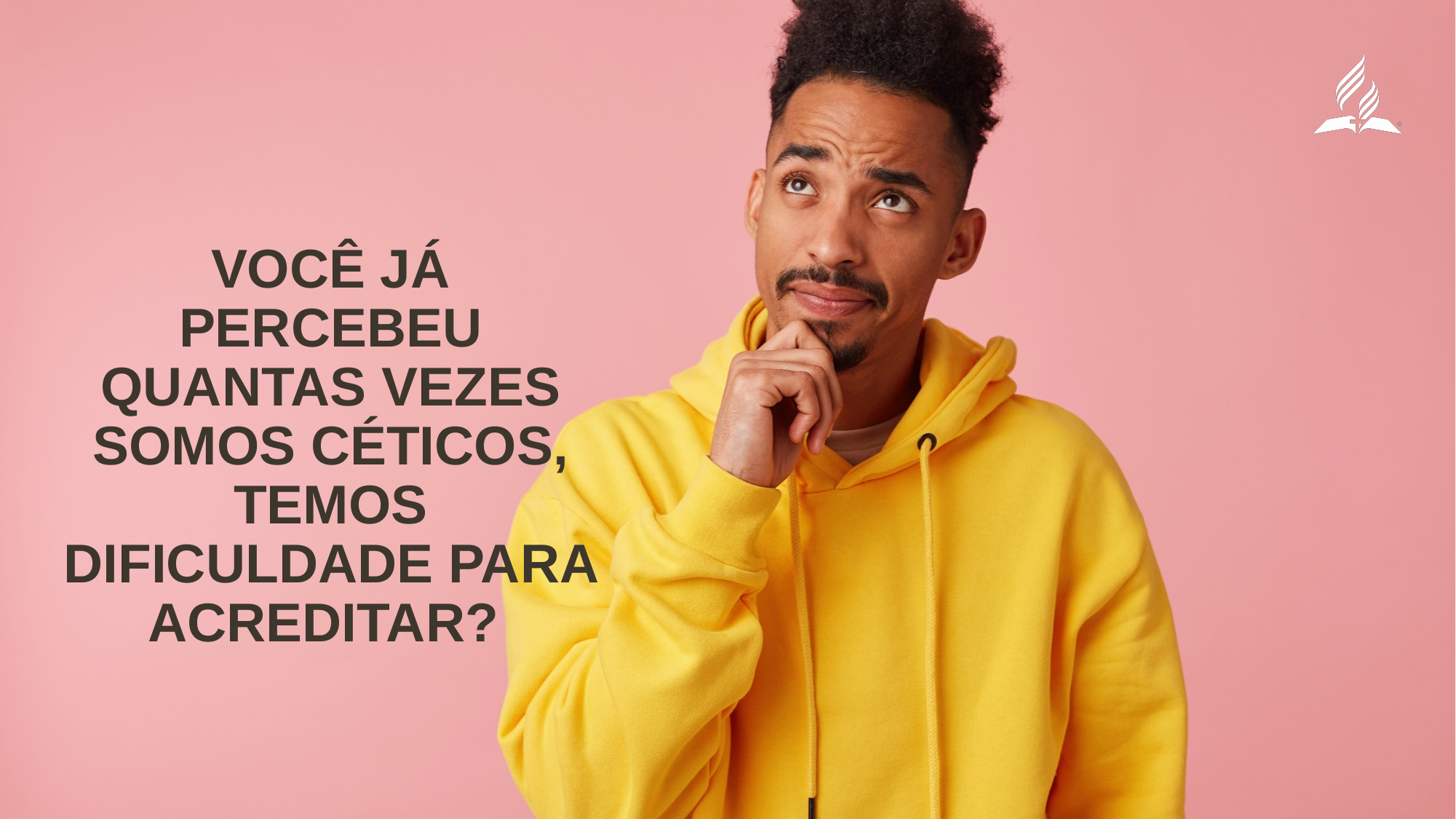

Você já percebeu quantas vezes somos céticos, temos dificuldade para acreditar?